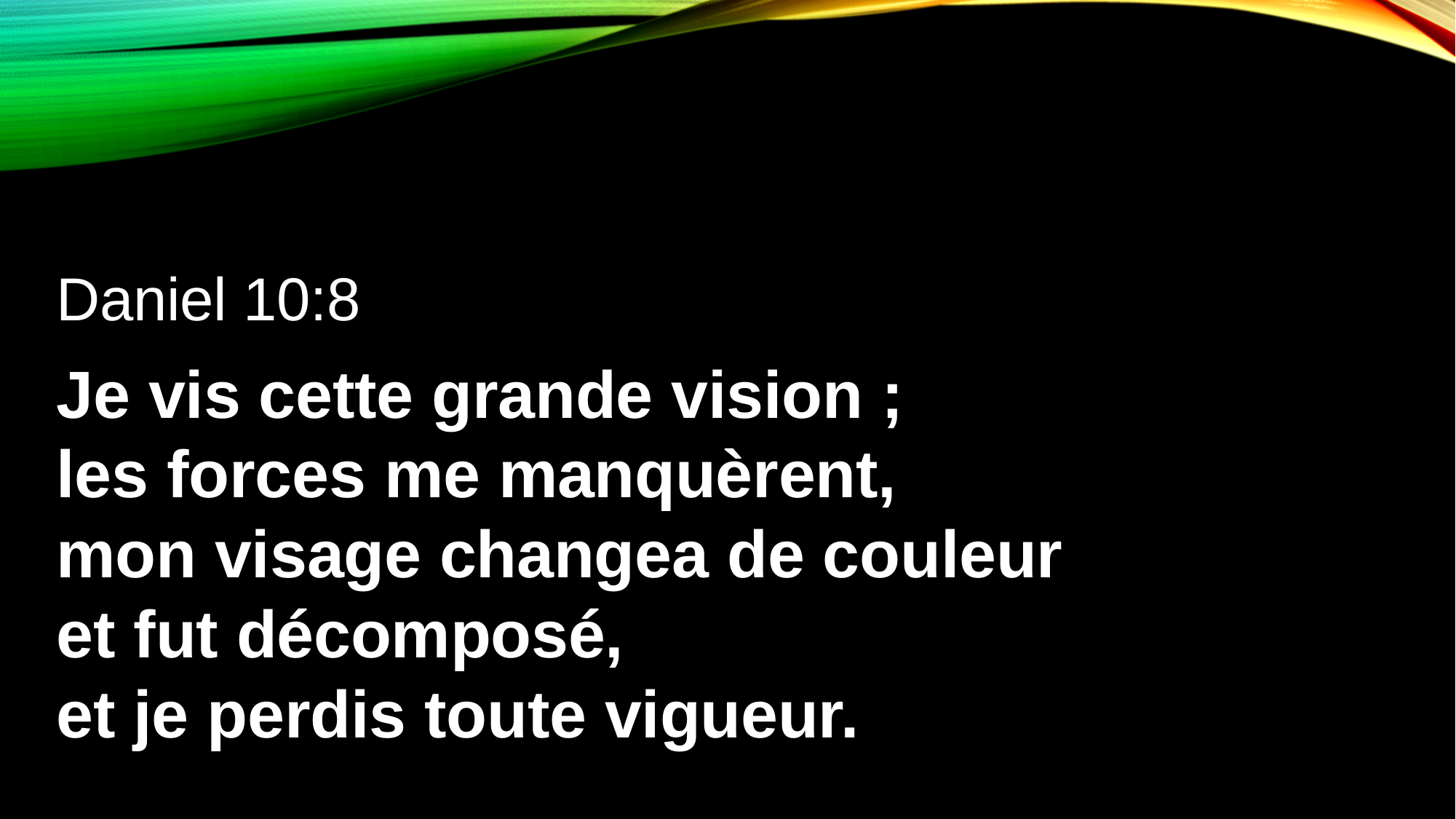

Daniel 10:8

Je vis cette grande vision ;
les forces me manquèrent,
mon visage changea de couleur
et fut décomposé,
et je perdis toute vigueur.